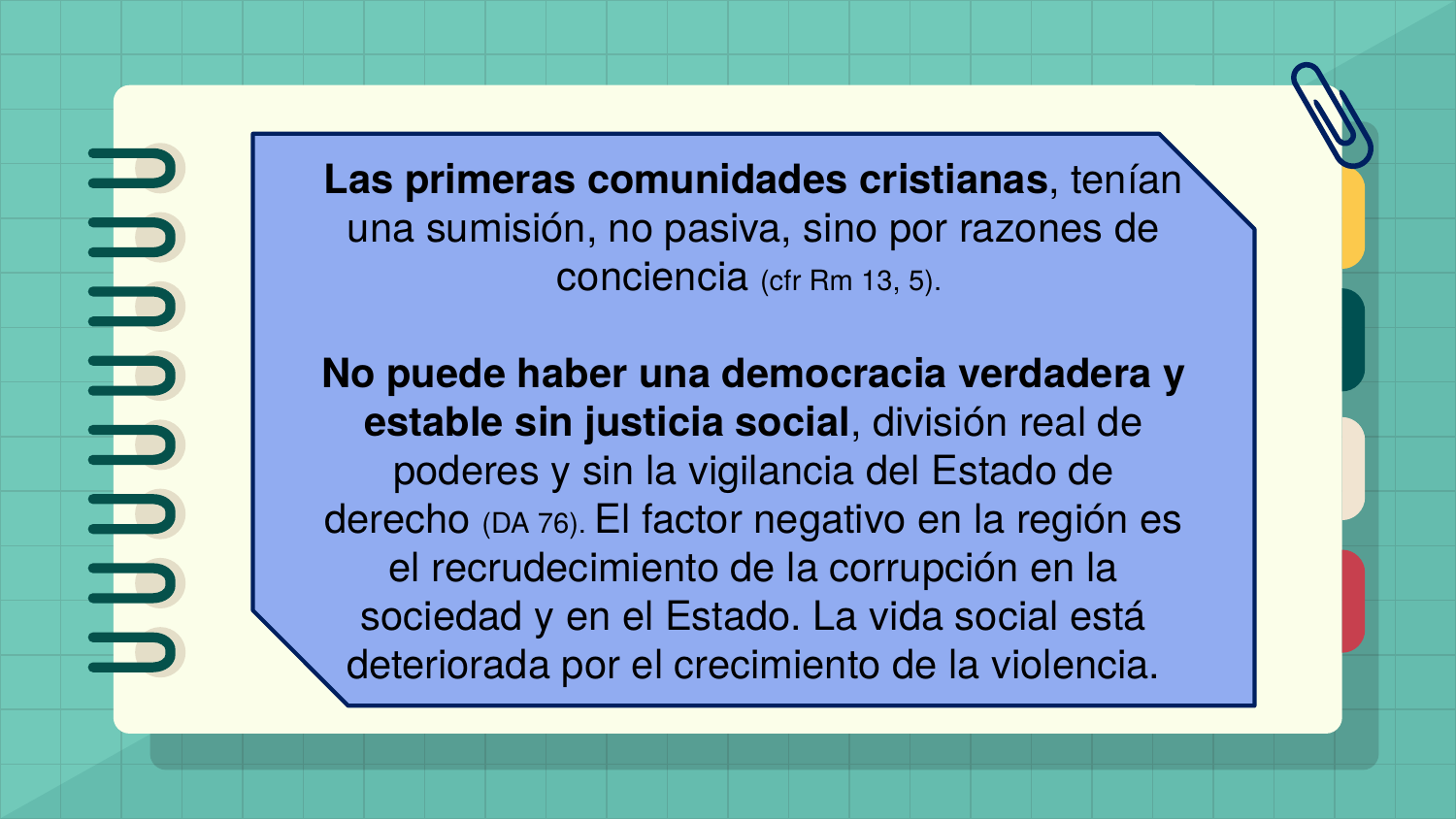

Las primeras comunidades cristianas, tenían una sumisión, no pasiva, sino por razones de conciencia (cfr Rm 13, 5).

No puede haber una democracia verdadera y estable sin justicia social, división real de poderes y sin la vigilancia del Estado de derecho (DA 76). El factor negativo en la región es el recrudecimiento de la corrupción en la sociedad y en el Estado. La vida social está deteriorada por el crecimiento de la violencia.